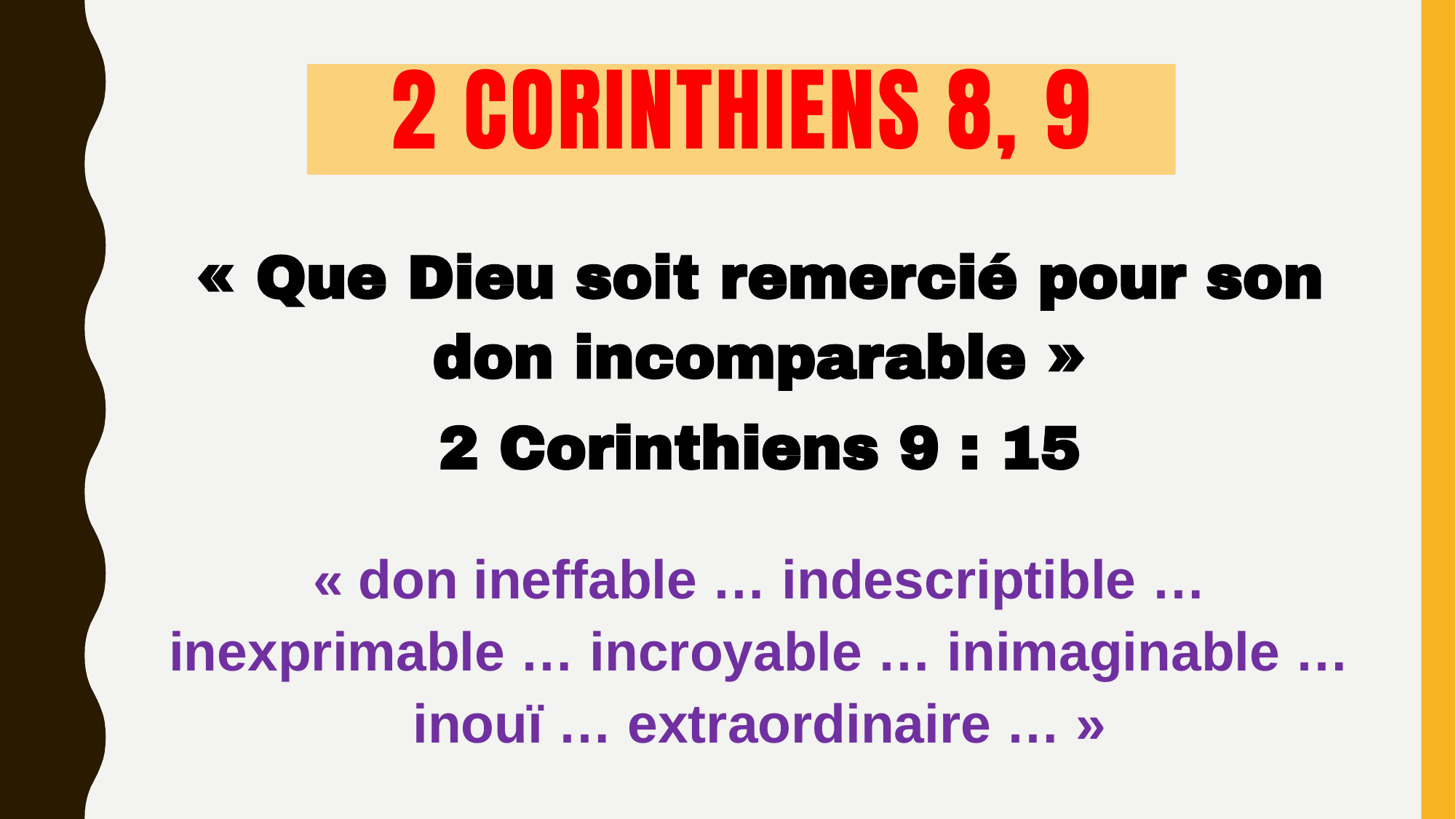

# 2 Corinthiens 8, 9
« Que Dieu soit remercié pour son don incomparable »
2 Corinthiens 9 : 15

« don ineffable … indescriptible … inexprimable … incroyable … inimaginable … inouï … extraordinaire … »